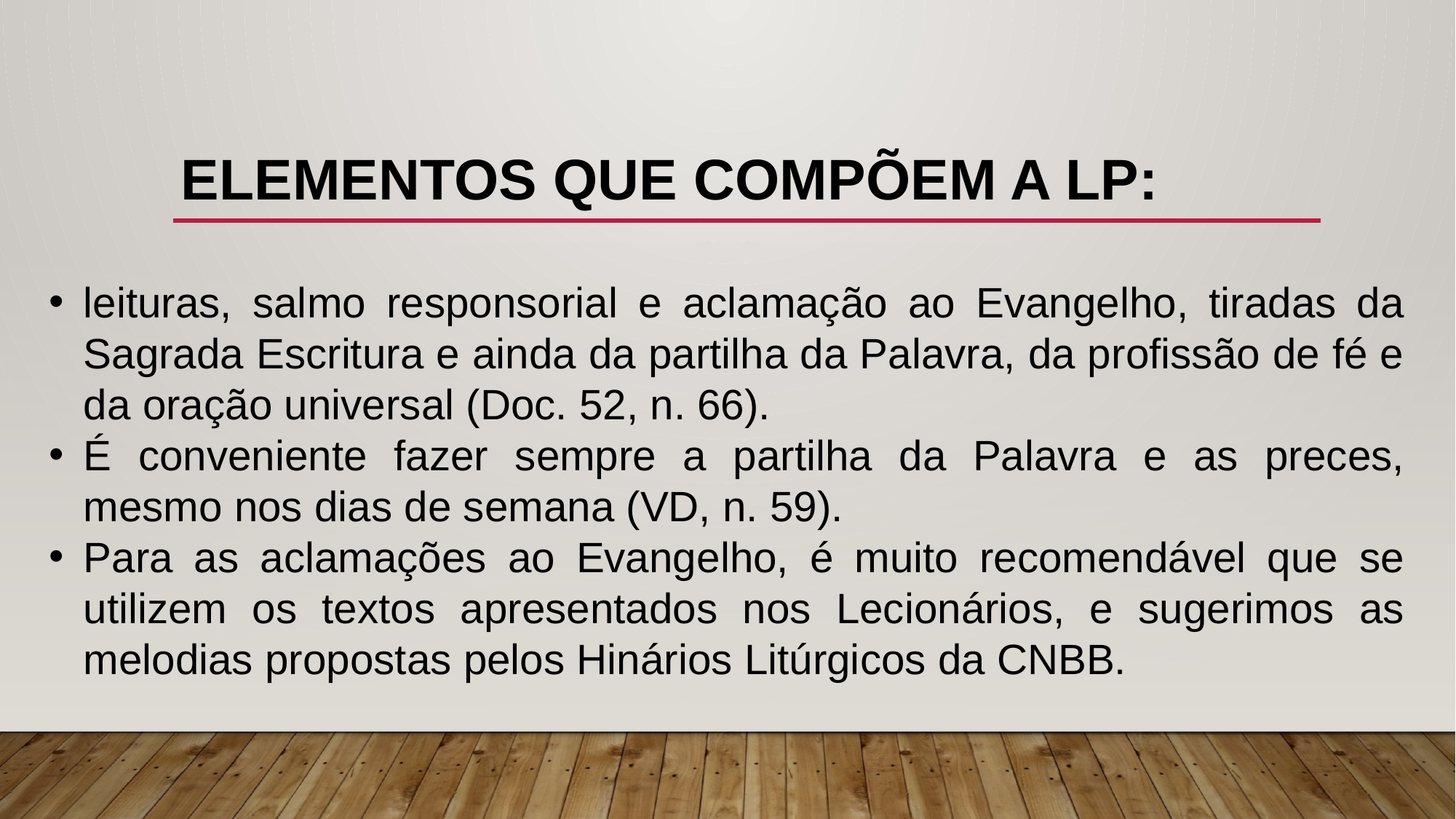

# Elementos que compõem a LP:
leituras, salmo responsorial e aclamação ao Evangelho, tiradas da Sagrada Escritura e ainda da partilha da Palavra, da profissão de fé e da oração universal (Doc. 52, n. 66).
É conveniente fazer sempre a partilha da Palavra e as preces, mesmo nos dias de semana (VD, n. 59).
Para as aclamações ao Evangelho, é muito recomendável que se utilizem os textos apresentados nos Lecionários, e sugerimos as melodias propostas pelos Hinários Litúrgicos da CNBB.